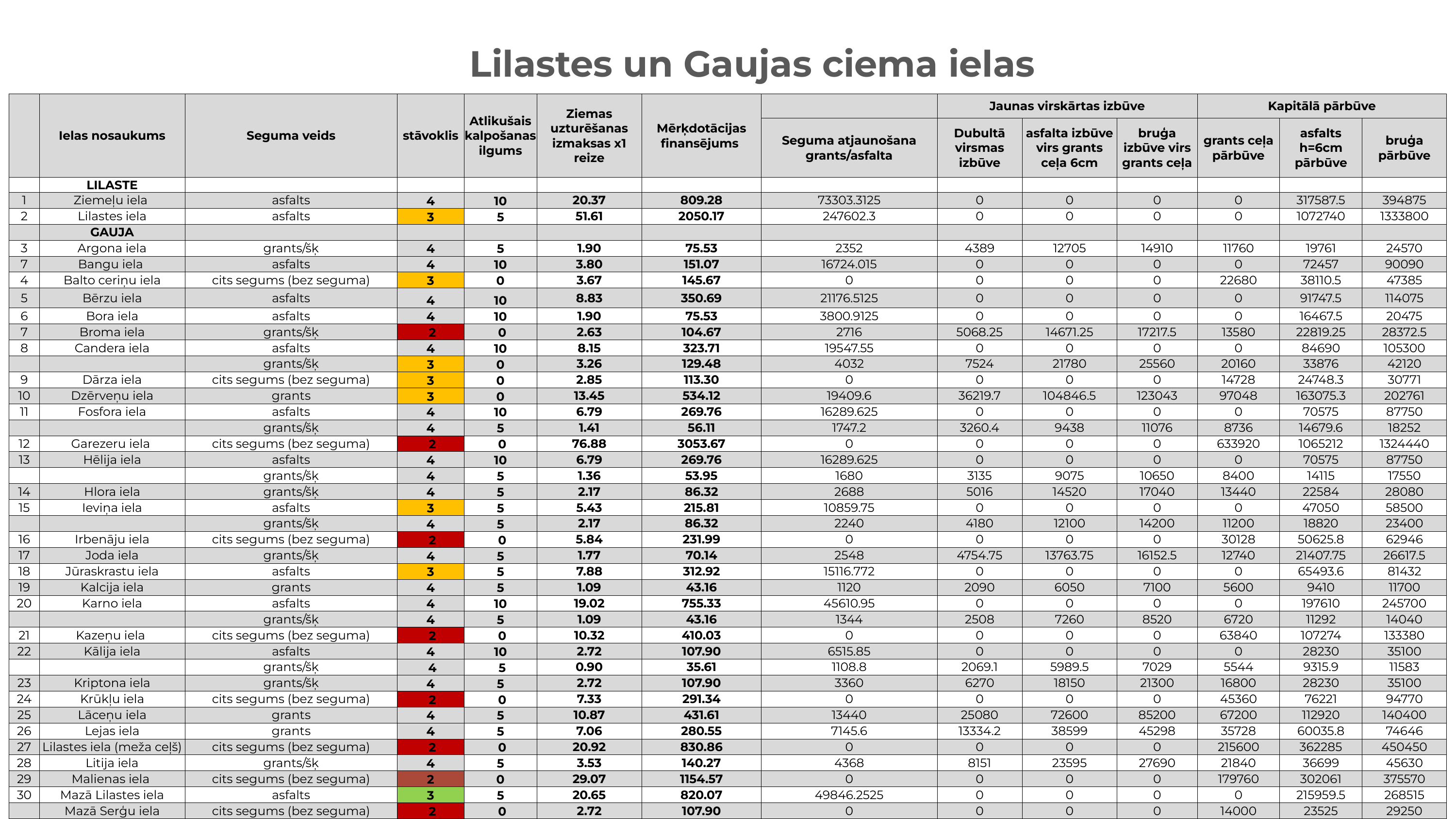

# Lilastes un Gaujas ciema ielas
|  | Ielas nosaukums | Seguma veids | stāvoklis | Atlikušais kalpošanas ilgums | Ziemas uzturēšanas izmaksas x1 reize | Mērķdotācijas finansējums |  | Jaunas virskārtas izbūve |  |  | Kapitālā pārbūve |  |  |
| --- | --- | --- | --- | --- | --- | --- | --- | --- | --- | --- | --- | --- | --- |
|  |  |  |  |  |  |  | Seguma atjaunošana grants/asfalta | Dubultā virsmas izbūve | asfalta izbūve virs grants ceļa 6cm | bruģa izbūve virs grants ceļa | grants ceļa pārbūve | asfalts h=6cm pārbūve | bruģa pārbūve |
|  | LILASTE |  |  |  |  |  |  |  |  |  |  |  |  |
| 1 | Ziemeļu iela | asfalts | 4 | 10 | 20.37 | 809.28 | 73303.3125 | 0 | 0 | 0 | 0 | 317587.5 | 394875 |
| 2 | Lilastes iela | asfalts | 3 | 5 | 51.61 | 2050.17 | 247602.3 | 0 | 0 | 0 | 0 | 1072740 | 1333800 |
|  | GAUJA |  |  |  |  |  |  |  |  |  |  |  |  |
| 3 | Argona iela | grants/šķ | 4 | 5 | 1.90 | 75.53 | 2352 | 4389 | 12705 | 14910 | 11760 | 19761 | 24570 |
| 7 | Bangu iela | asfalts | 4 | 10 | 3.80 | 151.07 | 16724.015 | 0 | 0 | 0 | 0 | 72457 | 90090 |
| 4 | Balto ceriņu iela | cits segums (bez seguma) | 3 | 0 | 3.67 | 145.67 | 0 | 0 | 0 | 0 | 22680 | 38110.5 | 47385 |
| 5 | Bērzu iela | asfalts | 4 | 10 | 8.83 | 350.69 | 21176.5125 | 0 | 0 | 0 | 0 | 91747.5 | 114075 |
| 6 | Bora iela | asfalts | 4 | 10 | 1.90 | 75.53 | 3800.9125 | 0 | 0 | 0 | 0 | 16467.5 | 20475 |
| 7 | Broma iela | grants/šķ | 2 | 0 | 2.63 | 104.67 | 2716 | 5068.25 | 14671.25 | 17217.5 | 13580 | 22819.25 | 28372.5 |
| 8 | Candera iela | asfalts | 4 | 10 | 8.15 | 323.71 | 19547.55 | 0 | 0 | 0 | 0 | 84690 | 105300 |
|  |  | grants/šķ | 3 | 0 | 3.26 | 129.48 | 4032 | 7524 | 21780 | 25560 | 20160 | 33876 | 42120 |
| 9 | Dārza iela | cits segums (bez seguma) | 3 | 0 | 2.85 | 113.30 | 0 | 0 | 0 | 0 | 14728 | 24748.3 | 30771 |
| 10 | Dzērveņu iela | grants | 3 | 0 | 13.45 | 534.12 | 19409.6 | 36219.7 | 104846.5 | 123043 | 97048 | 163075.3 | 202761 |
| 11 | Fosfora iela | asfalts | 4 | 10 | 6.79 | 269.76 | 16289.625 | 0 | 0 | 0 | 0 | 70575 | 87750 |
|  |  | grants/šķ | 4 | 5 | 1.41 | 56.11 | 1747.2 | 3260.4 | 9438 | 11076 | 8736 | 14679.6 | 18252 |
| 12 | Garezeru iela | cits segums (bez seguma) | 2 | 0 | 76.88 | 3053.67 | 0 | 0 | 0 | 0 | 633920 | 1065212 | 1324440 |
| 13 | Hēlija iela | asfalts | 4 | 10 | 6.79 | 269.76 | 16289.625 | 0 | 0 | 0 | 0 | 70575 | 87750 |
|  |  | grants/šķ | 4 | 5 | 1.36 | 53.95 | 1680 | 3135 | 9075 | 10650 | 8400 | 14115 | 17550 |
| 14 | Hlora iela | grants/šķ | 4 | 5 | 2.17 | 86.32 | 2688 | 5016 | 14520 | 17040 | 13440 | 22584 | 28080 |
| 15 | Ieviņa iela | asfalts | 3 | 5 | 5.43 | 215.81 | 10859.75 | 0 | 0 | 0 | 0 | 47050 | 58500 |
|  |  | grants/šķ | 4 | 5 | 2.17 | 86.32 | 2240 | 4180 | 12100 | 14200 | 11200 | 18820 | 23400 |
| 16 | Irbenāju iela | cits segums (bez seguma) | 2 | 0 | 5.84 | 231.99 | 0 | 0 | 0 | 0 | 30128 | 50625.8 | 62946 |
| 17 | Joda iela | grants/šķ | 4 | 5 | 1.77 | 70.14 | 2548 | 4754.75 | 13763.75 | 16152.5 | 12740 | 21407.75 | 26617.5 |
| 18 | Jūraskrastu iela | asfalts | 3 | 5 | 7.88 | 312.92 | 15116.772 | 0 | 0 | 0 | 0 | 65493.6 | 81432 |
| 19 | Kalcija iela | grants | 4 | 5 | 1.09 | 43.16 | 1120 | 2090 | 6050 | 7100 | 5600 | 9410 | 11700 |
| 20 | Karno iela | asfalts | 4 | 10 | 19.02 | 755.33 | 45610.95 | 0 | 0 | 0 | 0 | 197610 | 245700 |
|  |  | grants/šķ | 4 | 5 | 1.09 | 43.16 | 1344 | 2508 | 7260 | 8520 | 6720 | 11292 | 14040 |
| 21 | Kazeņu iela | cits segums (bez seguma) | 2 | 0 | 10.32 | 410.03 | 0 | 0 | 0 | 0 | 63840 | 107274 | 133380 |
| 22 | Kālija iela | asfalts | 4 | 10 | 2.72 | 107.90 | 6515.85 | 0 | 0 | 0 | 0 | 28230 | 35100 |
|  |  | grants/šķ | 4 | 5 | 0.90 | 35.61 | 1108.8 | 2069.1 | 5989.5 | 7029 | 5544 | 9315.9 | 11583 |
| 23 | Kriptona iela | grants/šķ | 4 | 5 | 2.72 | 107.90 | 3360 | 6270 | 18150 | 21300 | 16800 | 28230 | 35100 |
| 24 | Krūkļu iela | cits segums (bez seguma) | 2 | 0 | 7.33 | 291.34 | 0 | 0 | 0 | 0 | 45360 | 76221 | 94770 |
| 25 | Lāceņu iela | grants | 4 | 5 | 10.87 | 431.61 | 13440 | 25080 | 72600 | 85200 | 67200 | 112920 | 140400 |
| 26 | Lejas iela | grants | 4 | 5 | 7.06 | 280.55 | 7145.6 | 13334.2 | 38599 | 45298 | 35728 | 60035.8 | 74646 |
| 27 | Lilastes iela (meža ceļš) | cits segums (bez seguma) | 2 | 0 | 20.92 | 830.86 | 0 | 0 | 0 | 0 | 215600 | 362285 | 450450 |
| 28 | Litija iela | grants/šķ | 4 | 5 | 3.53 | 140.27 | 4368 | 8151 | 23595 | 27690 | 21840 | 36699 | 45630 |
| 29 | Malienas iela | cits segums (bez seguma) | 2 | 0 | 29.07 | 1154.57 | 0 | 0 | 0 | 0 | 179760 | 302061 | 375570 |
| 30 | Mazā Lilastes iela | asfalts | 3 | 5 | 20.65 | 820.07 | 49846.2525 | 0 | 0 | 0 | 0 | 215959.5 | 268515 |
|  | Mazā Serģu iela | cits segums (bez seguma) | 2 | 0 | 2.72 | 107.90 | 0 | 0 | 0 | 0 | 14000 | 23525 | 29250 |